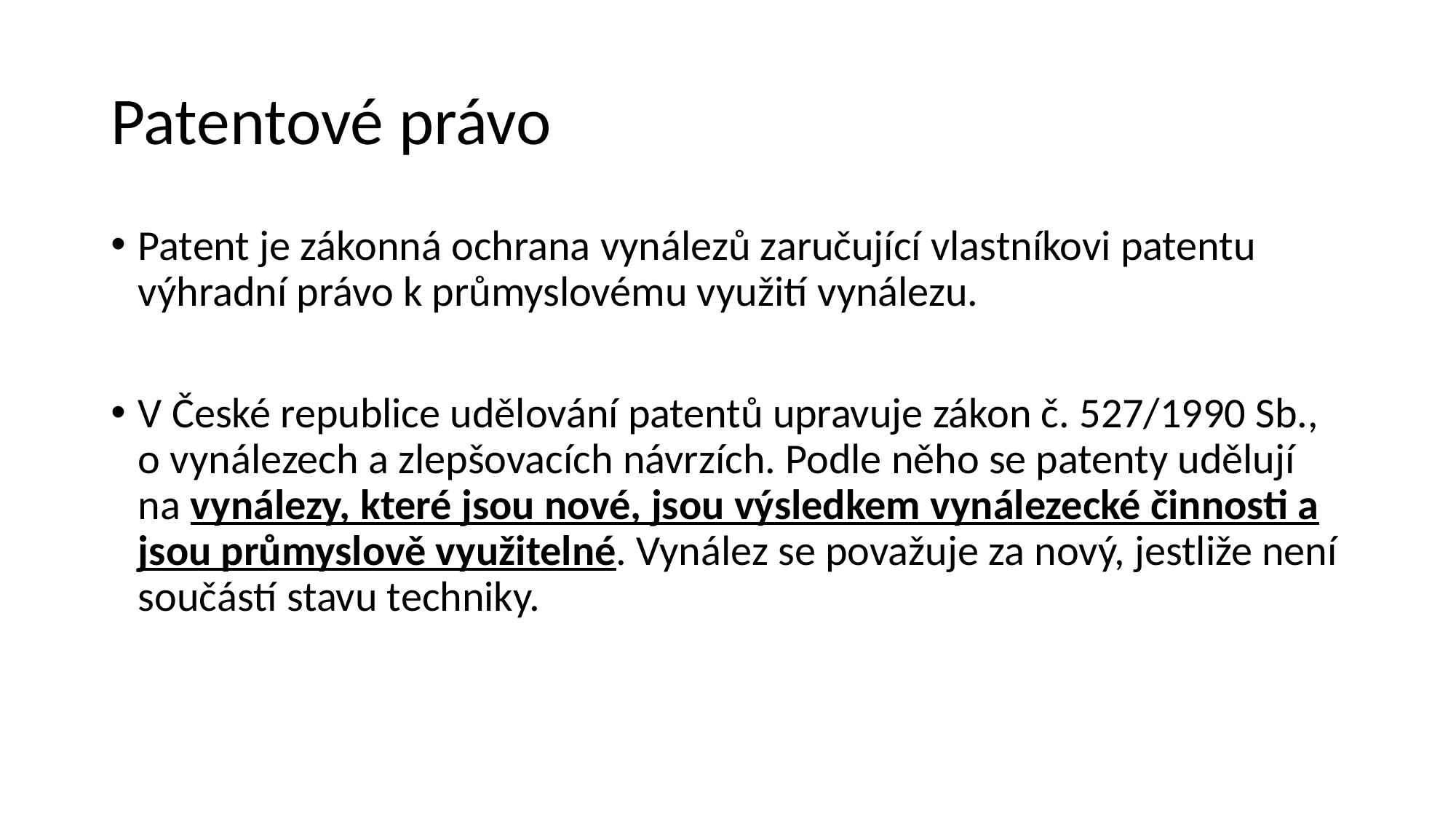

# Patentové právo
Patent je zákonná ochrana vynálezů zaručující vlastníkovi patentu výhradní právo k průmyslovému využití vynálezu.

V České republice udělování patentů upravuje zákon č. 527/1990 Sb., o vynálezech a zlepšovacích návrzích. Podle něho se patenty udělují na vynálezy, které jsou nové, jsou výsledkem vynálezecké činnosti a jsou průmyslově využitelné. Vynález se považuje za nový, jestliže není součástí stavu techniky.